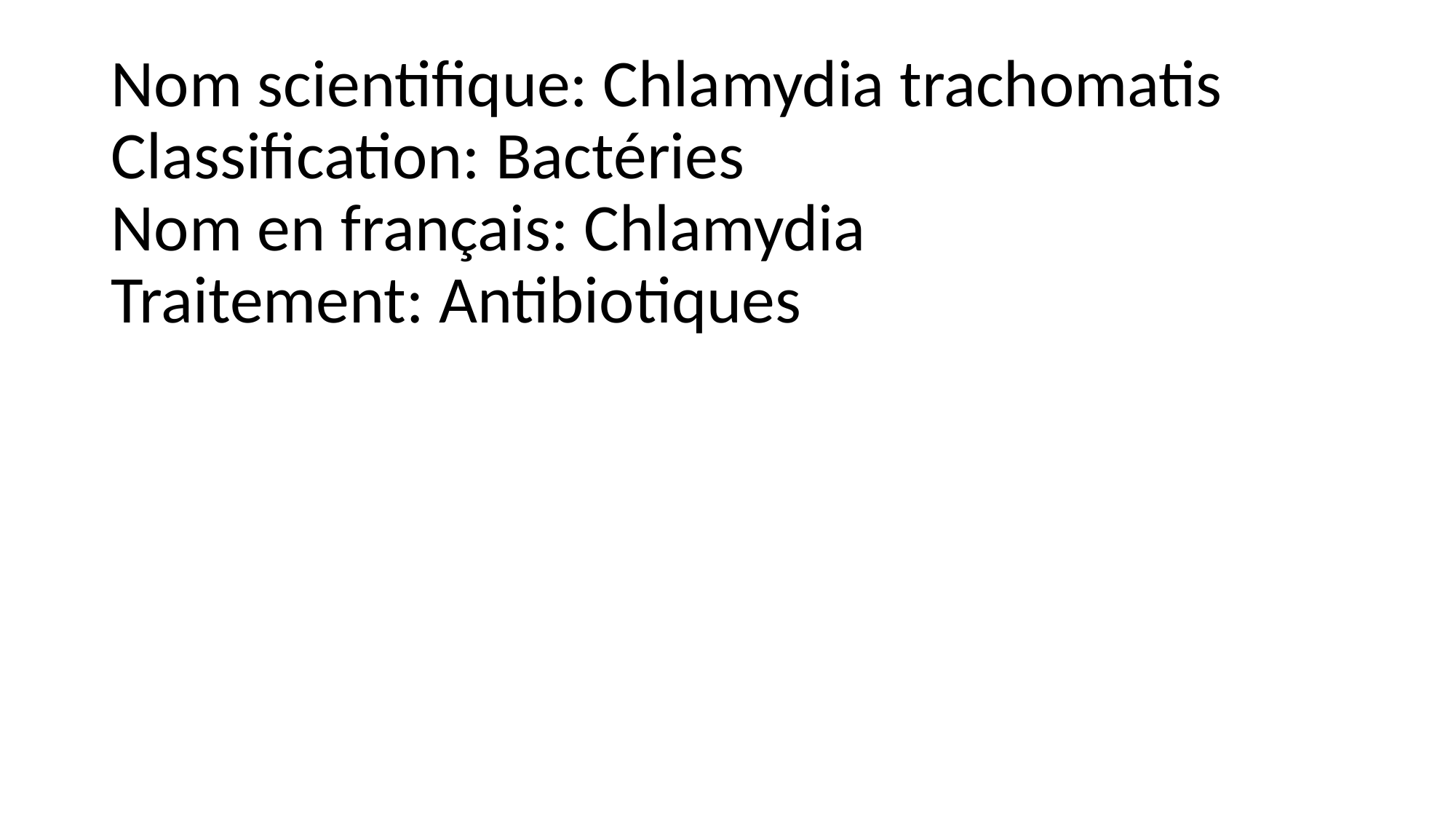

# Nom scientifique: Chlamydia trachomatis Classification: Bactéries Nom en français: Chlamydia Traitement: Antibiotiques